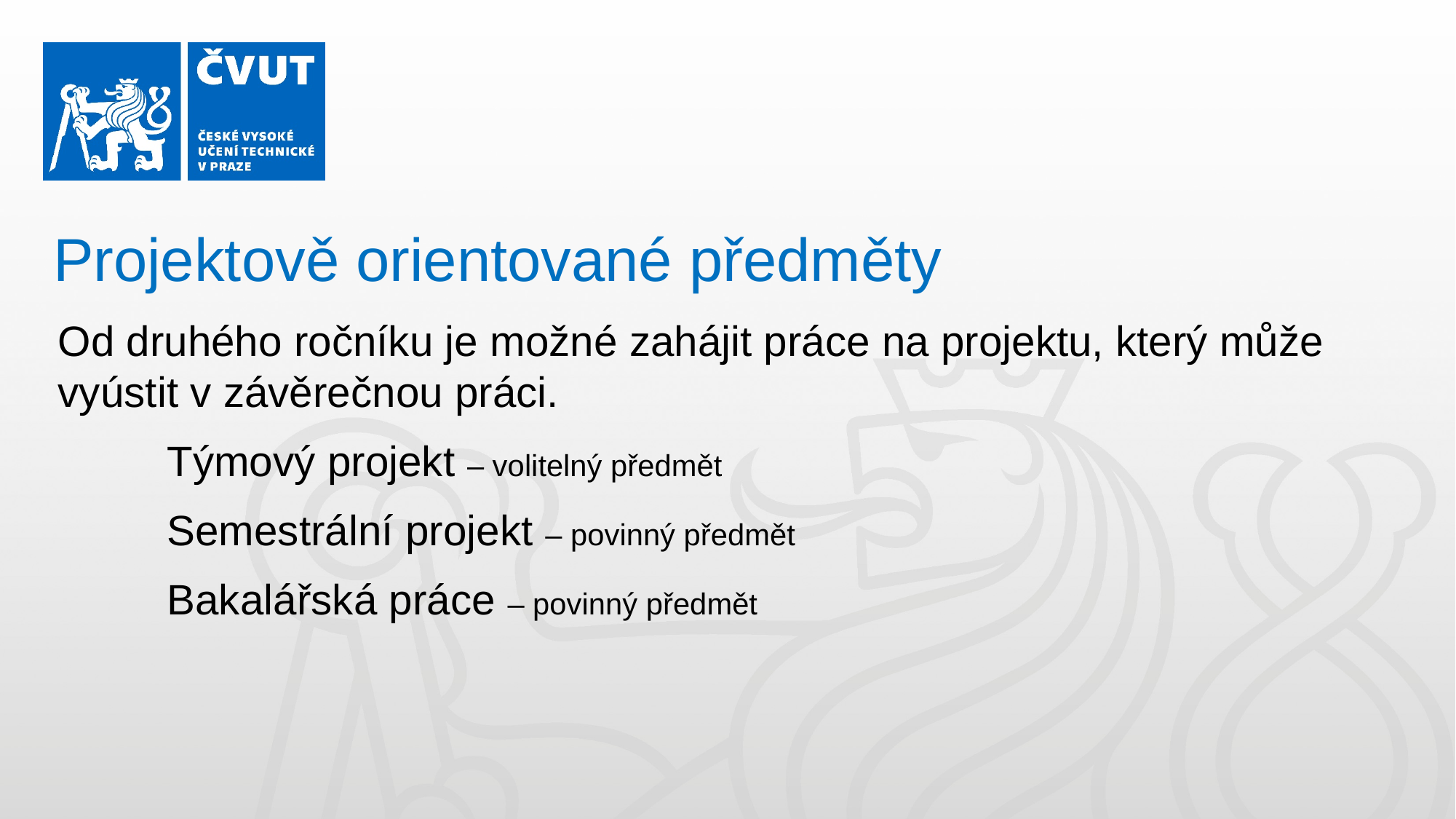

Projektově orientované předměty
Od druhého ročníku je možné zahájit práce na projektu, který může vyústit v závěrečnou práci.
	Týmový projekt – volitelný předmět
	Semestrální projekt – povinný předmět
	Bakalářská práce – povinný předmět